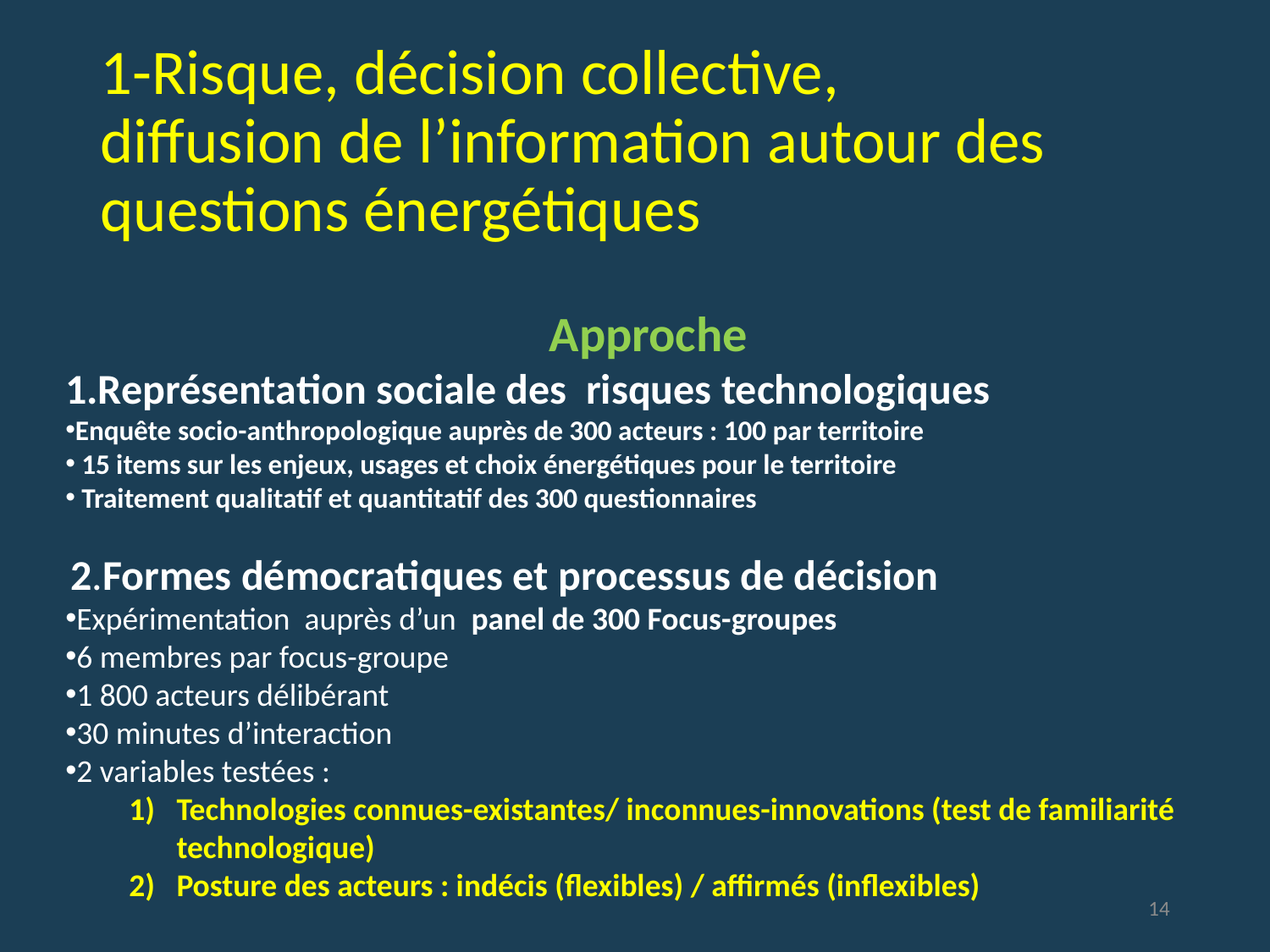

# 1-Risque, décision collective, diffusion de l’information autour des questions énergétiques

Approche
1.Représentation sociale des  risques technologiques
Enquête socio-anthropologique auprès de 300 acteurs : 100 par territoire
 15 items sur les enjeux, usages et choix énergétiques pour le territoire
 Traitement qualitatif et quantitatif des 300 questionnaires

 2.Formes démocratiques et processus de décision
Expérimentation  auprès d’un  panel de 300 Focus-groupes
6 membres par focus-groupe
1 800 acteurs délibérant
30 minutes d’interaction
2 variables testées :
Technologies connues-existantes/ inconnues-innovations (test de familiarité technologique)
Posture des acteurs : indécis (flexibles) / affirmés (inflexibles)

- Quels modèles d’aide à la décision et aux voies de résolutions  ?

14